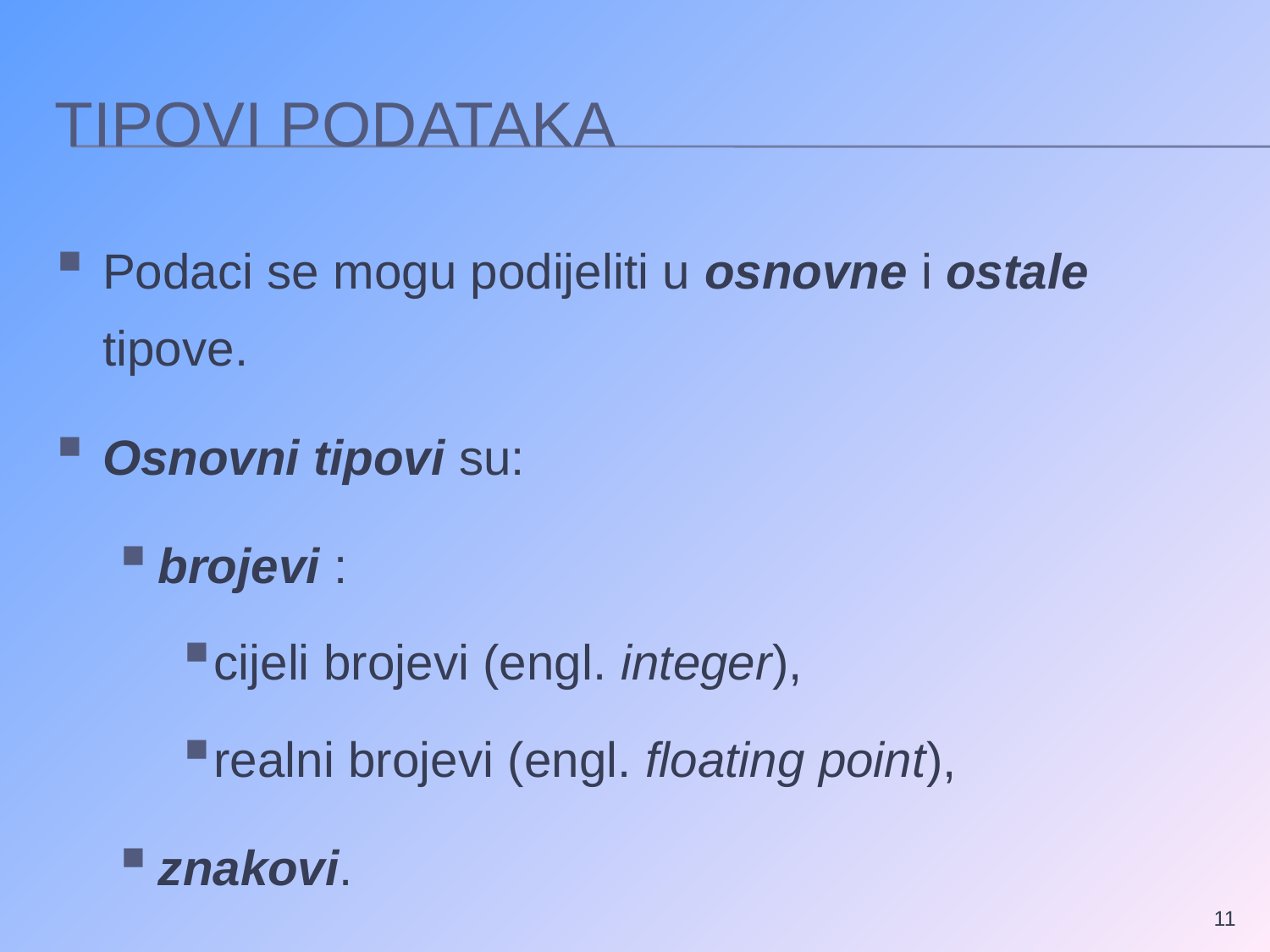

# Tipovi podataka
Podaci se mogu podijeliti u osnovne i ostale tipove.
Osnovni tipovi su:
brojevi :
cijeli brojevi (engl. integer),
realni brojevi (engl. floating point),
znakovi.
11